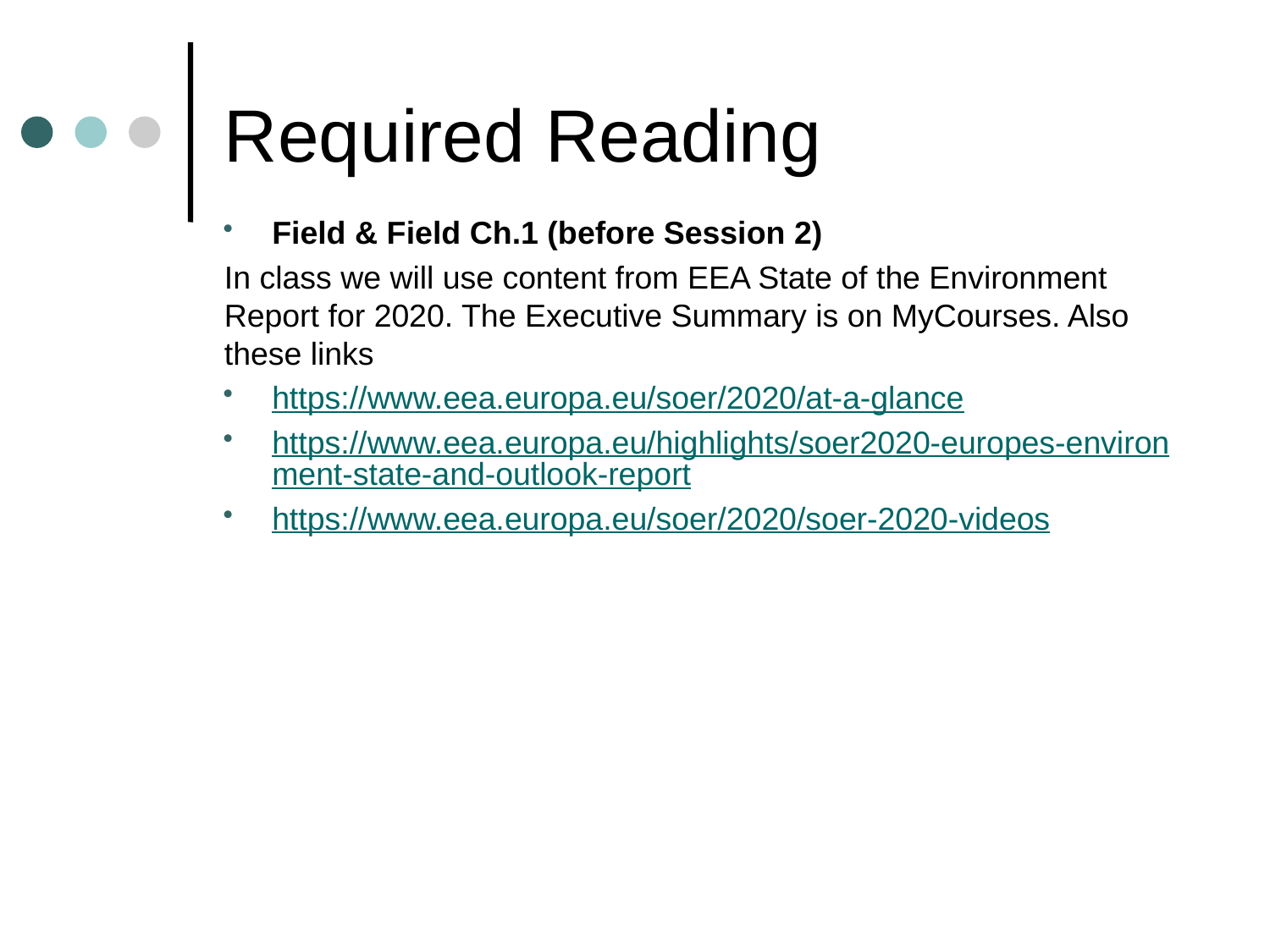

# Required Reading
Field & Field Ch.1 (before Session 2)
In class we will use content from EEA State of the Environment Report for 2020. The Executive Summary is on MyCourses. Also these links
https://www.eea.europa.eu/soer/2020/at-a-glance
https://www.eea.europa.eu/highlights/soer2020-europes-environment-state-and-outlook-report
https://www.eea.europa.eu/soer/2020/soer-2020-videos